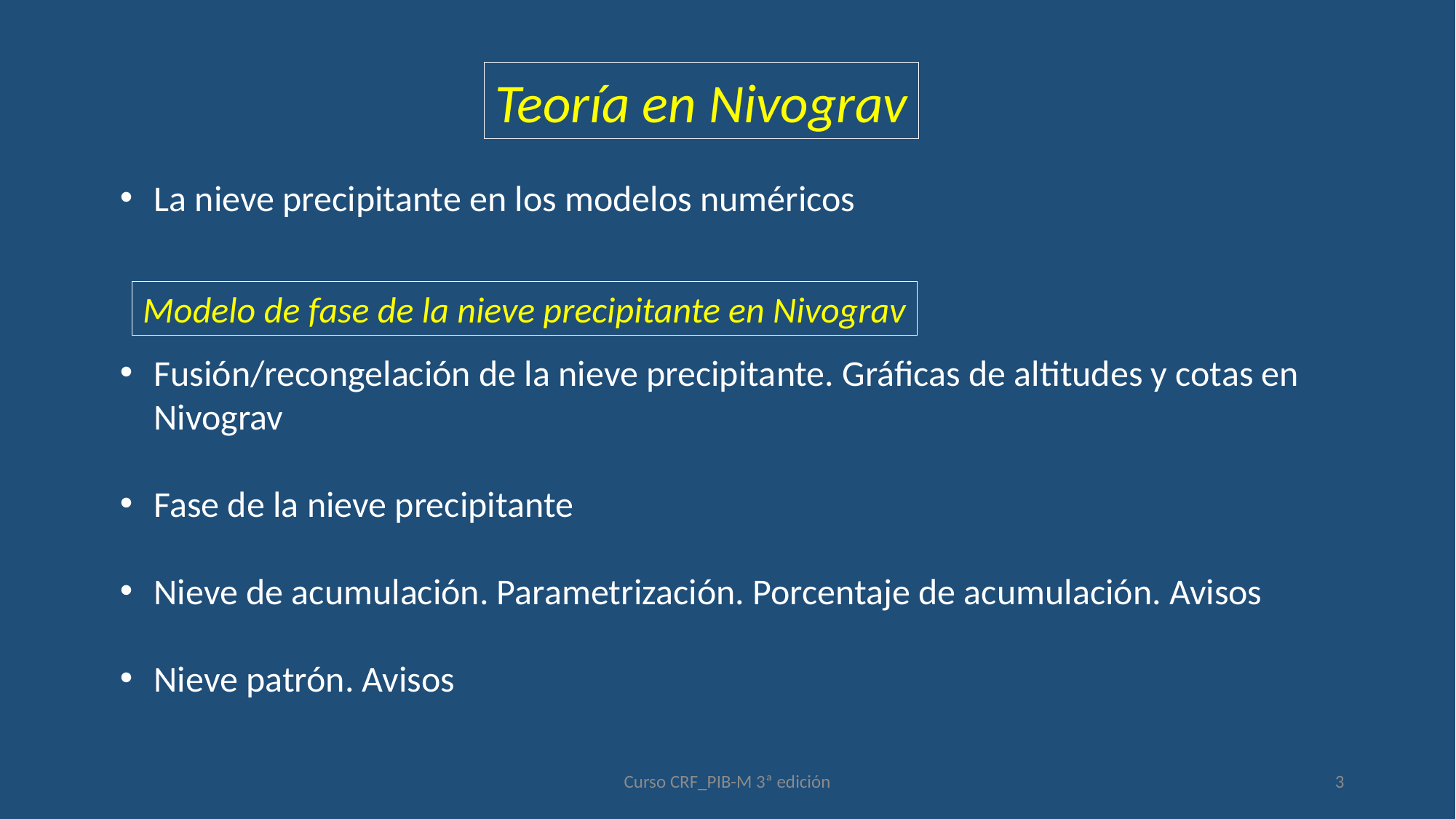

Teoría en Nivograv
La nieve precipitante en los modelos numéricos

Fusión/recongelación de la nieve precipitante. Gráficas de altitudes y cotas en Nivograv

Fase de la nieve precipitante

Nieve de acumulación. Parametrización. Porcentaje de acumulación. Avisos

Nieve patrón. Avisos
Modelo de fase de la nieve precipitante en Nivograv
Curso CRF_PIB-M 3ª edición
3